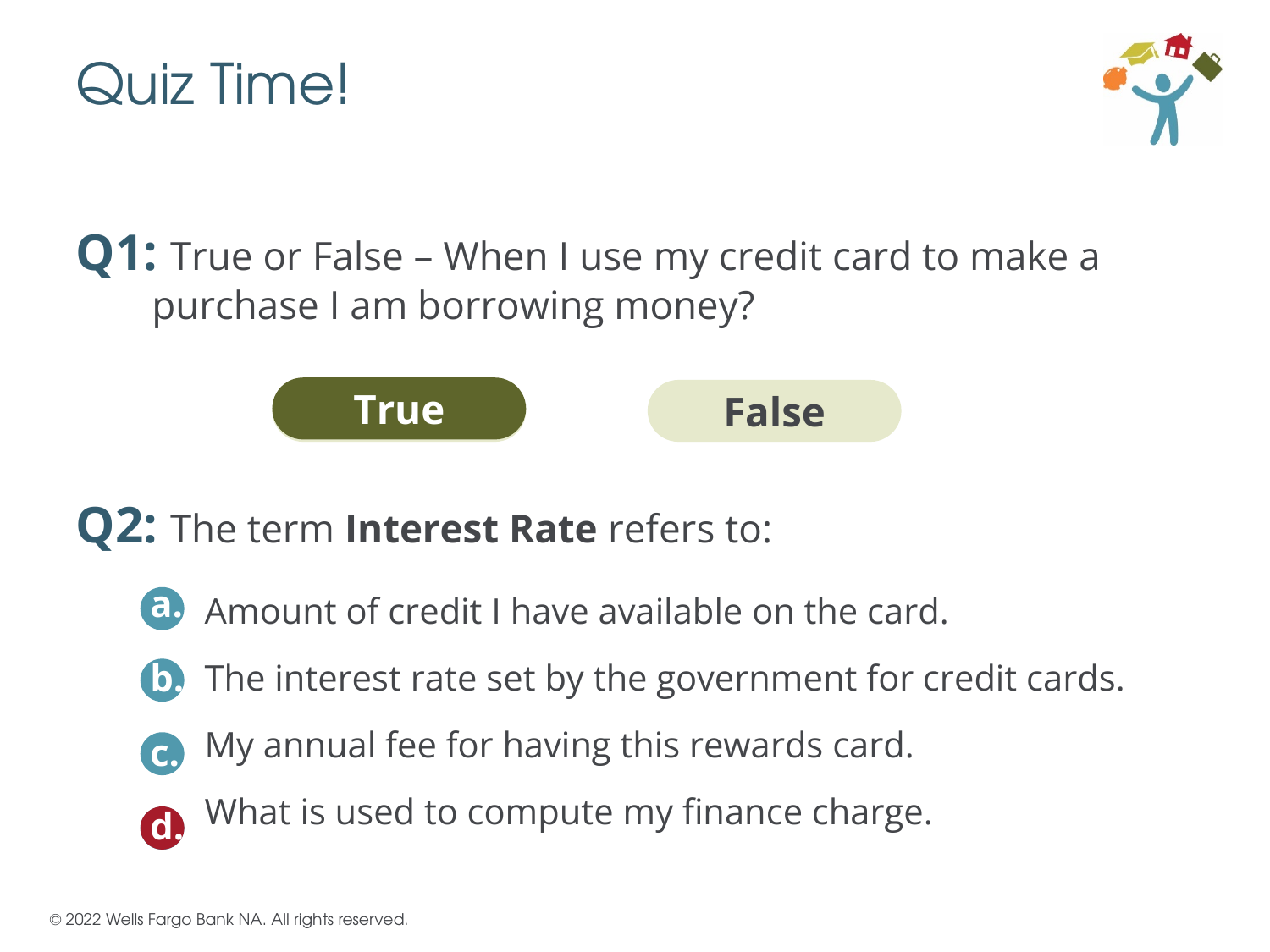

# Quiz Time!
Q1: True or False – When I use my credit card to make a purchase I am borrowing money?
True
True
False
Q2: The term Interest Rate refers to:
a.
Amount of credit I have available on the card.
The interest rate set by the government for credit cards.
My annual fee for having this rewards card.
What is used to compute my finance charge.

b.

c.

d.

d.